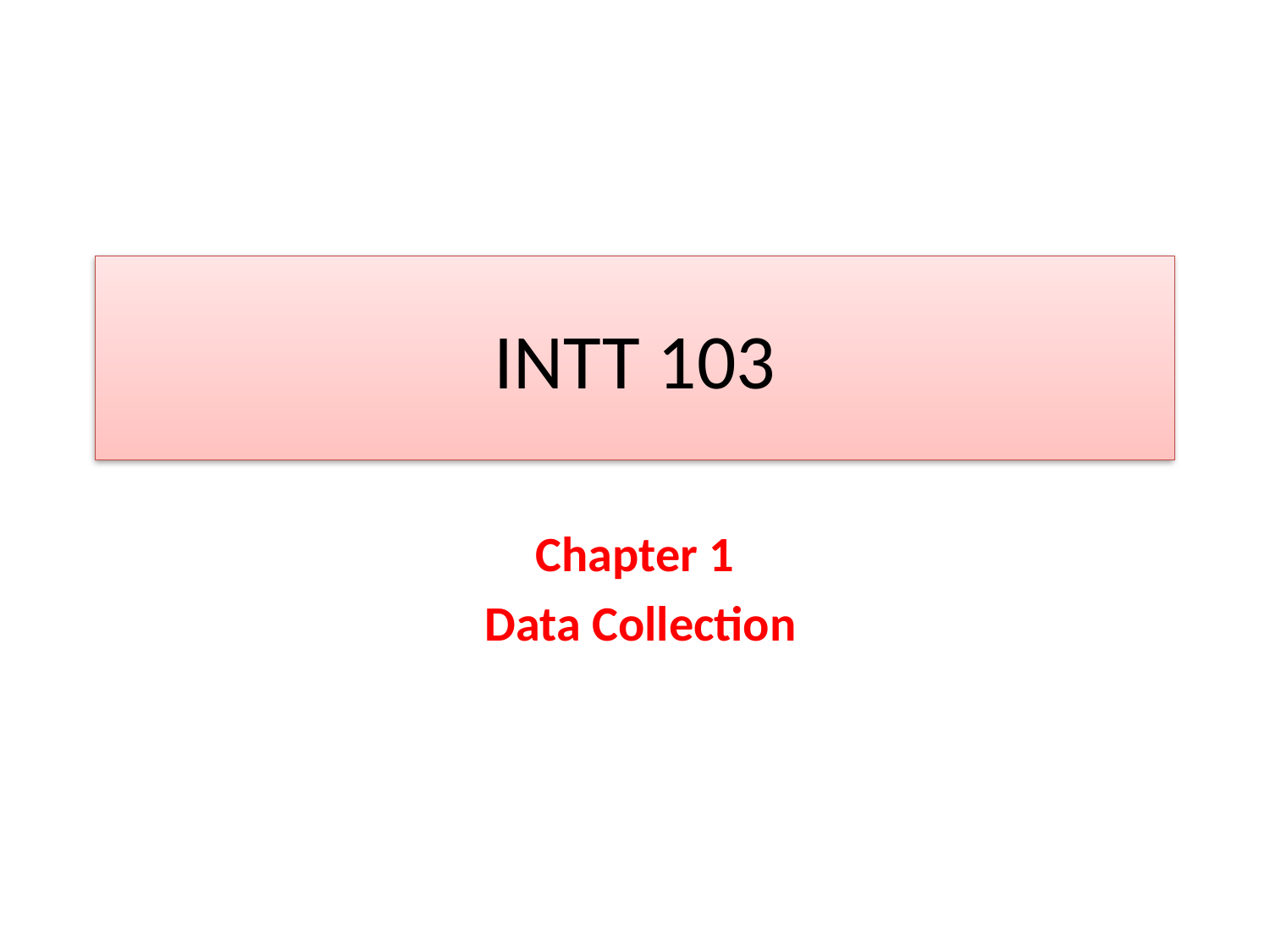

# INTT 103
Chapter 1
 Data Collection